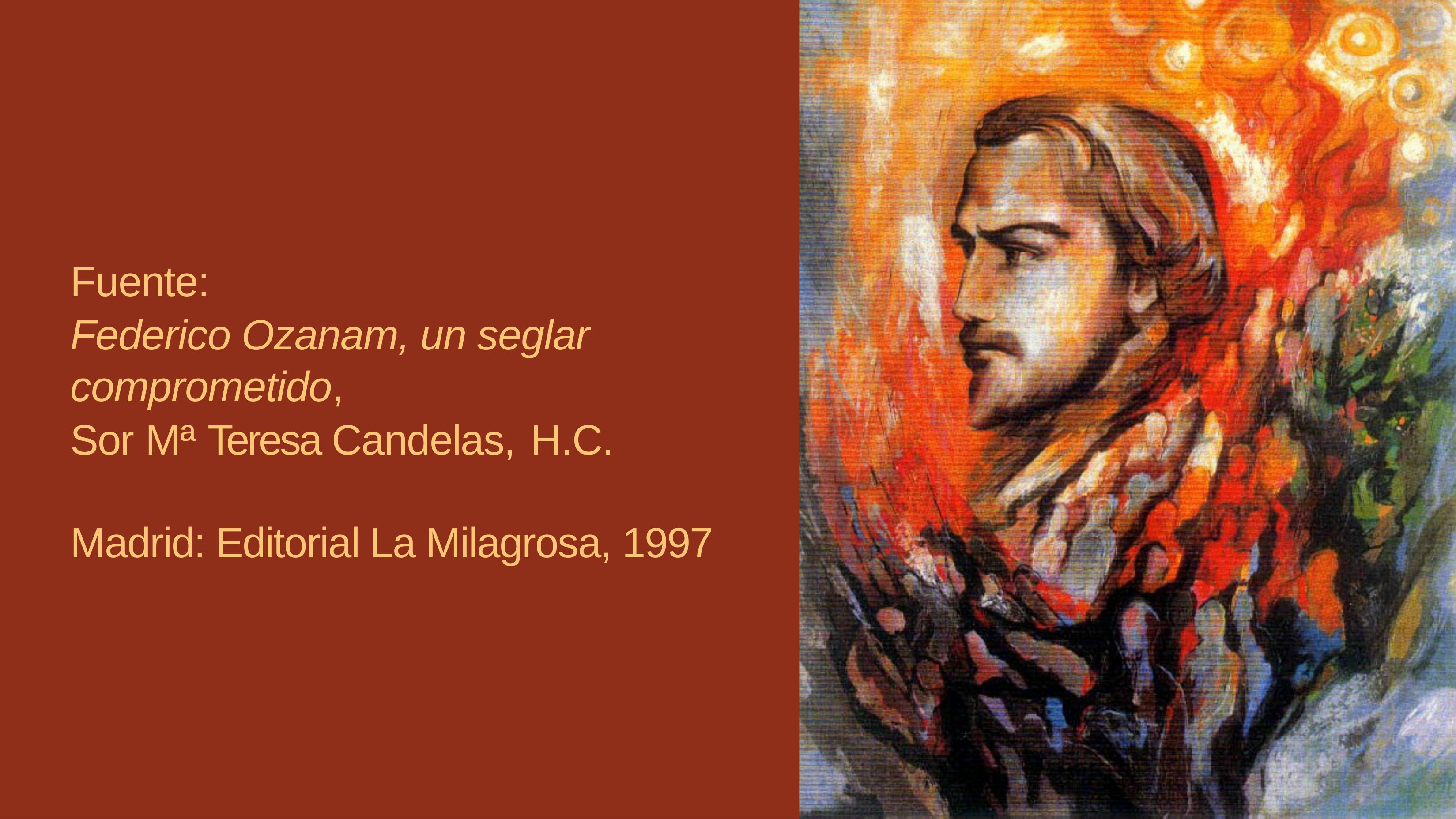

Fuente:
Federico Ozanam, un seglar comprometido,
Sor Mª Teresa Candelas, H.C.

Madrid: Editorial La Milagrosa, 1997